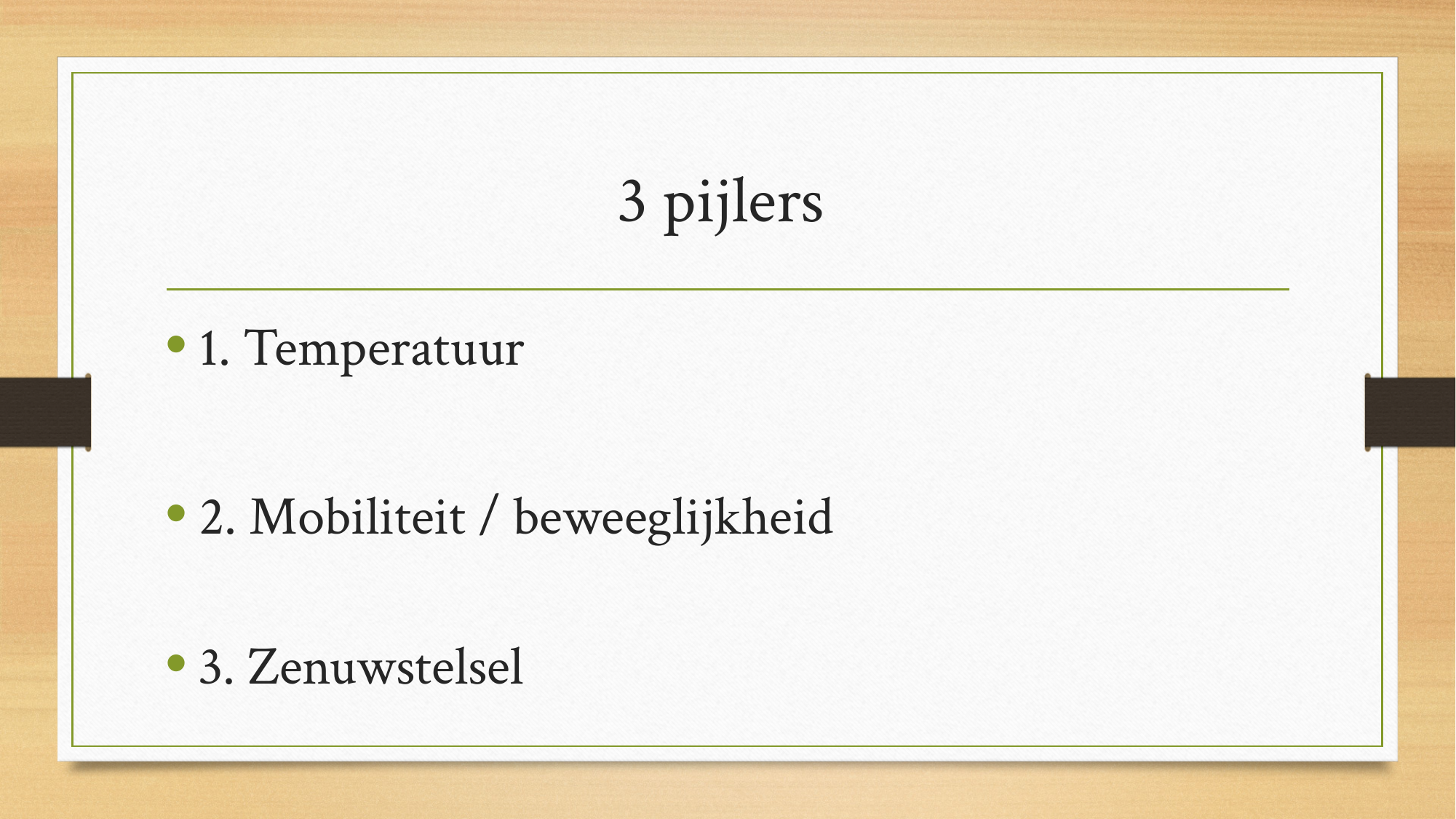

# 3 pijlers
1. Temperatuur

2. Mobiliteit / beweeglijkheid
3. Zenuwstelsel